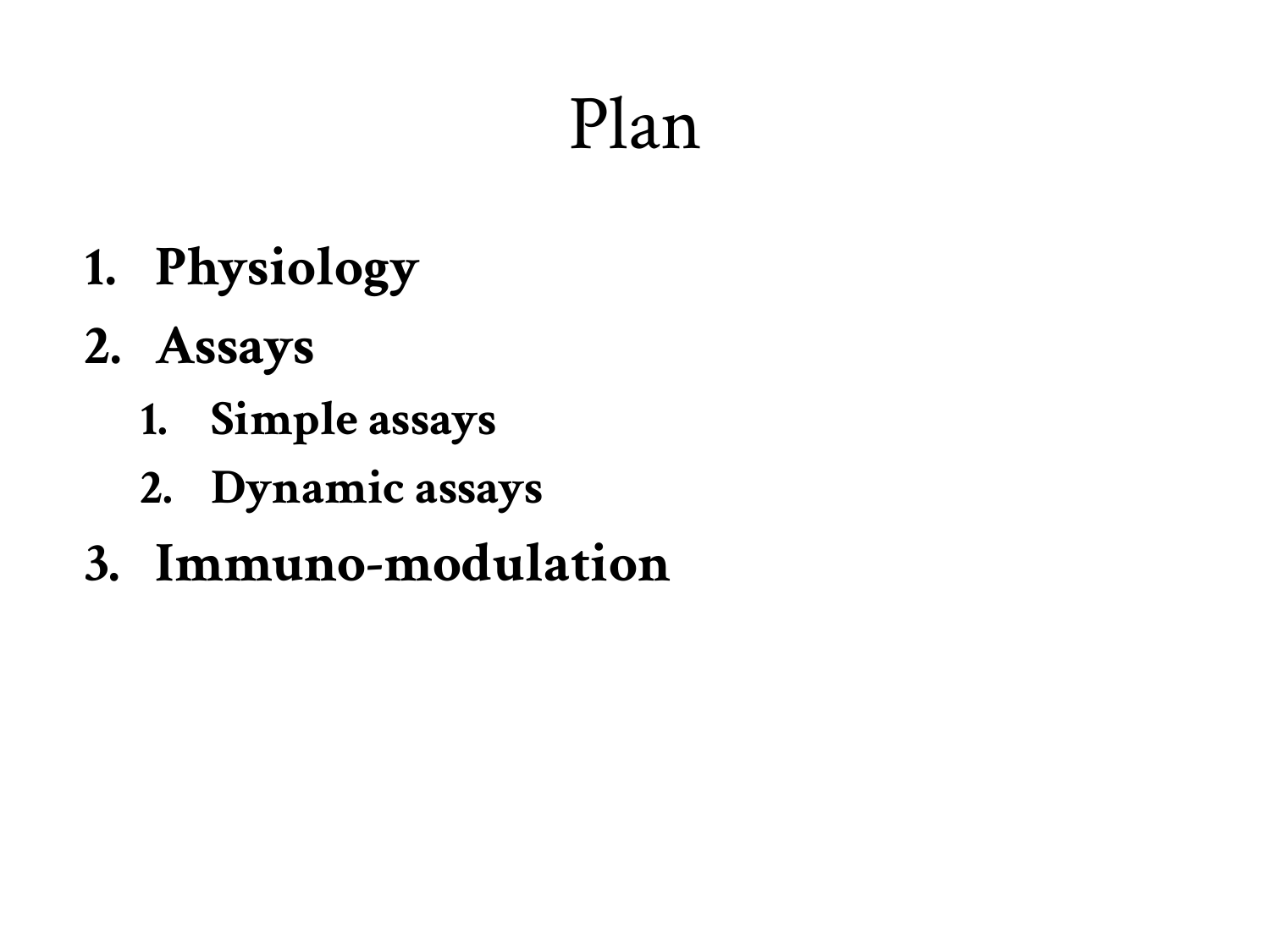

# Plan
Physiology
Assays
Simple assays
Dynamic assays
Immuno-modulation